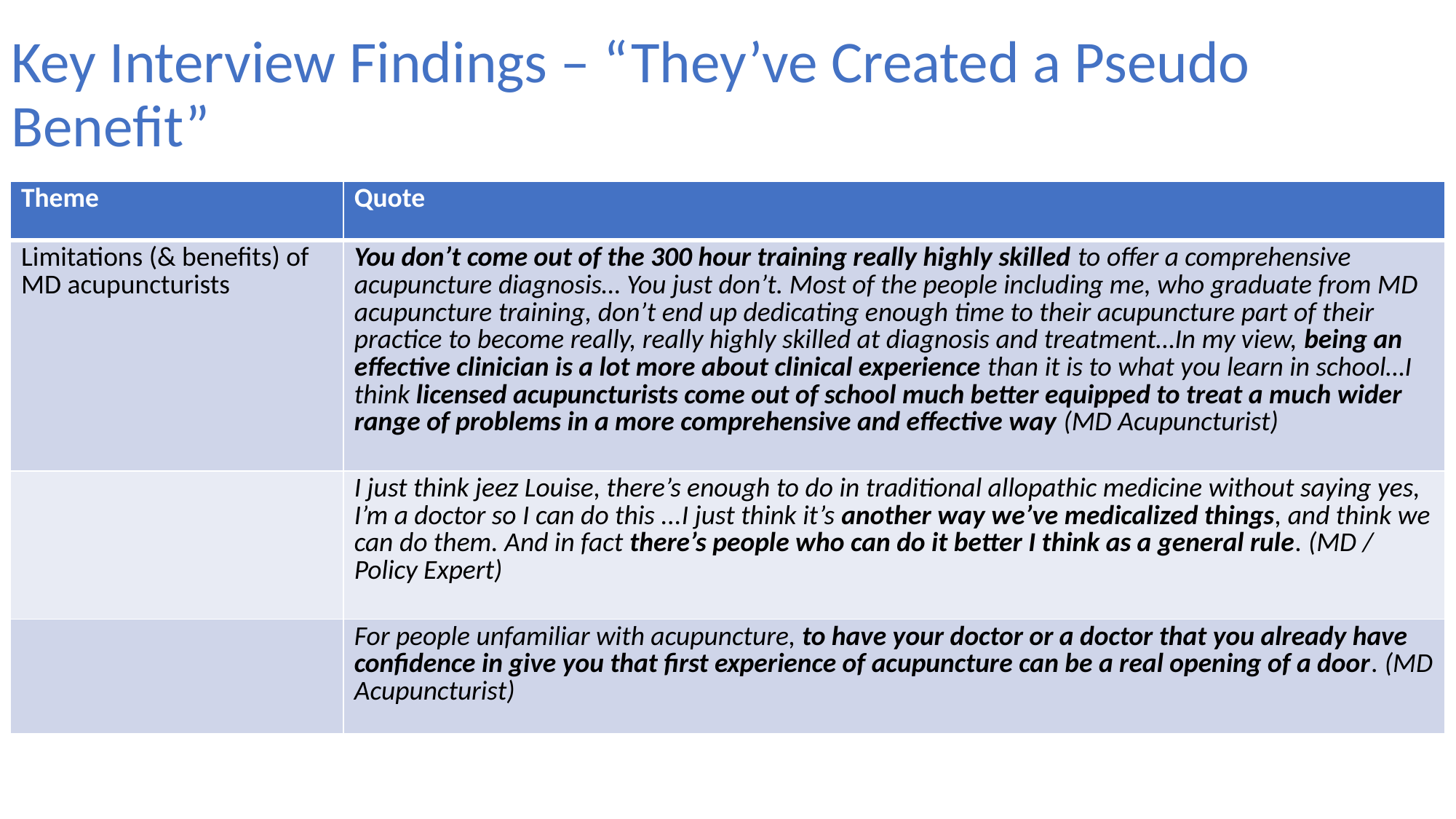

# Key Interview Findings – “They’ve Created a Pseudo Benefit”
| Theme | Quote |
| --- | --- |
| Limitations (& benefits) of MD acupuncturists | You don’t come out of the 300 hour training really highly skilled to offer a comprehensive acupuncture diagnosis… You just don’t. Most of the people including me, who graduate from MD acupuncture training, don’t end up dedicating enough time to their acupuncture part of their practice to become really, really highly skilled at diagnosis and treatment…In my view, being an effective clinician is a lot more about clinical experience than it is to what you learn in school…I think licensed acupuncturists come out of school much better equipped to treat a much wider range of problems in a more comprehensive and effective way (MD Acupuncturist) |
|  | I just think jeez Louise, there’s enough to do in traditional allopathic medicine without saying yes, I’m a doctor so I can do this ...I just think it’s another way we’ve medicalized things, and think we can do them. And in fact there’s people who can do it better I think as a general rule. (MD / Policy Expert) |
|  | For people unfamiliar with acupuncture, to have your doctor or a doctor that you already have confidence in give you that first experience of acupuncture can be a real opening of a door. (MD Acupuncturist) |